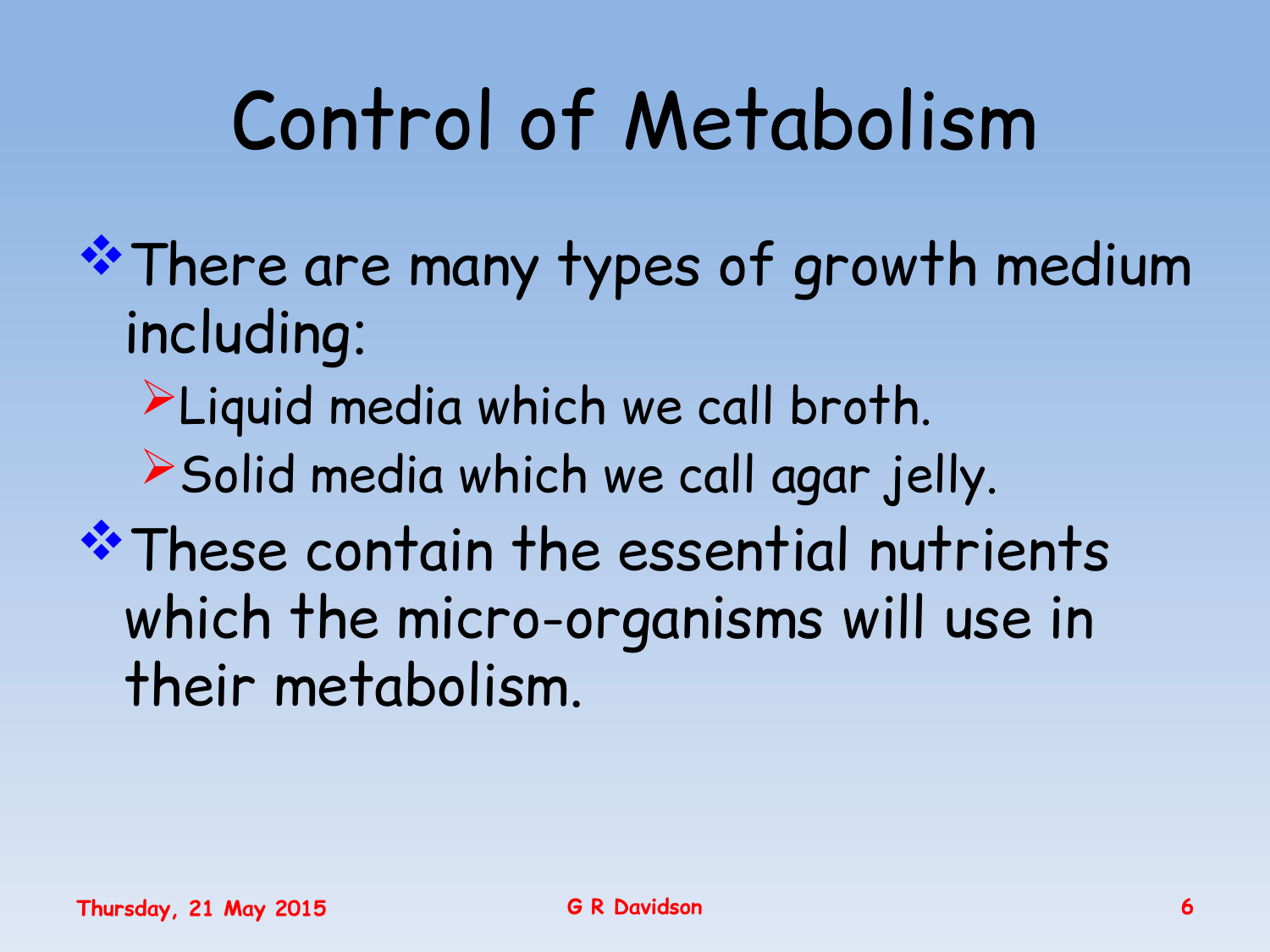

# Control of Metabolism
There are many types of growth medium including:
Liquid media which we call broth.
Solid media which we call agar jelly.
These contain the essential nutrients which the micro-organisms will use in their metabolism.
Thursday, 21 May 2015
G R Davidson
6